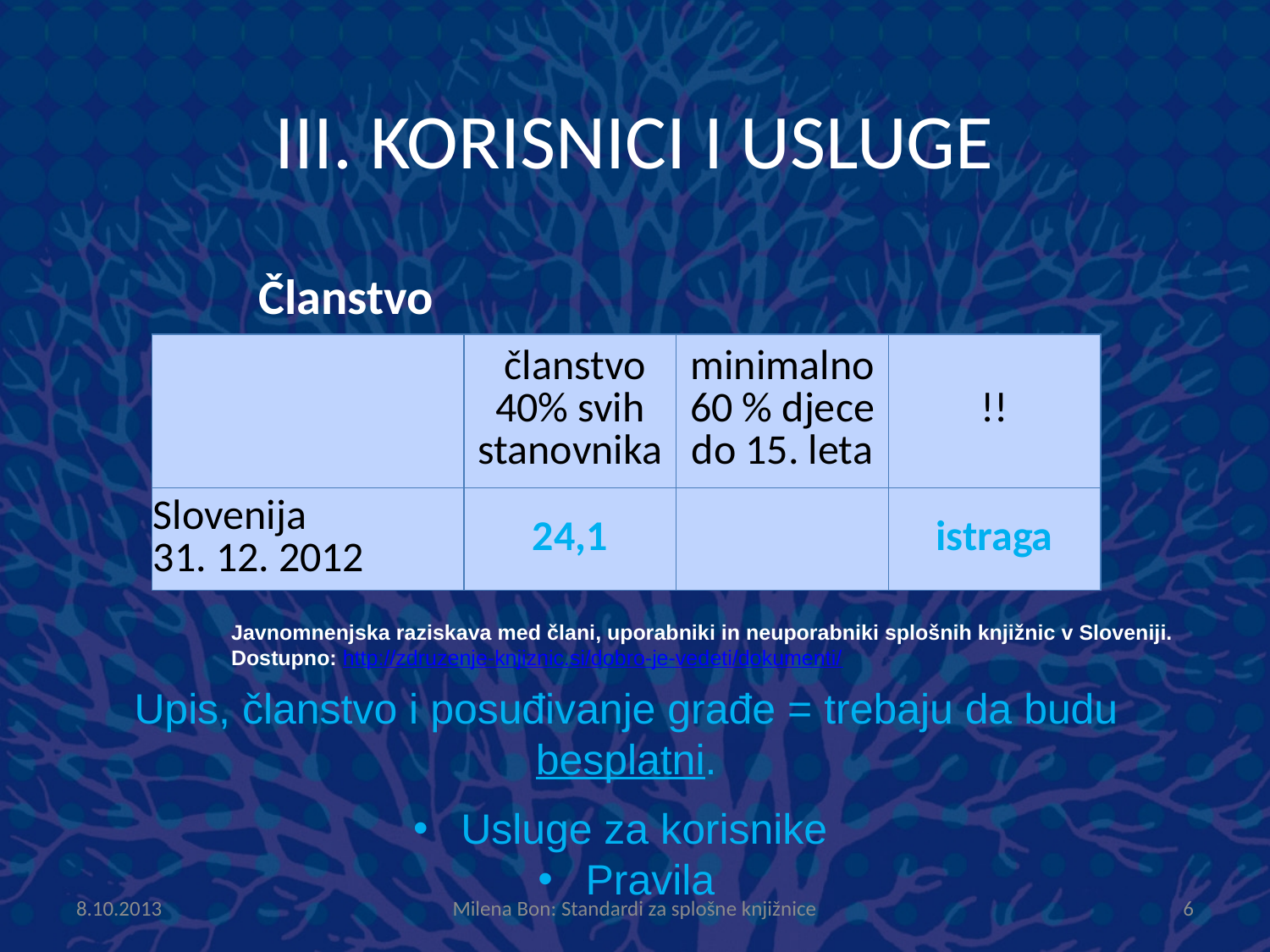

# III. KORISNICI I USLUGE
Članstvo
|  | članstvo 40% svih stanovnika | minimalno 60 % djece do 15. leta | !! |
| --- | --- | --- | --- |
| Slovenija 31. 12. 2012 | 24,1 |  | istraga |
Javnomnenjska raziskava med člani, uporabniki in neuporabniki splošnih knjižnic v Sloveniji.
Dostupno: http://zdruzenje-knjiznic.si/dobro-je-vedeti/dokumenti/
Upis, članstvo i posuđivanje građe = trebaju da budu besplatni.

Usluge za korisnike
Pravila
8.10.2013
Milena Bon: Standardi za splošne knjižnice
6